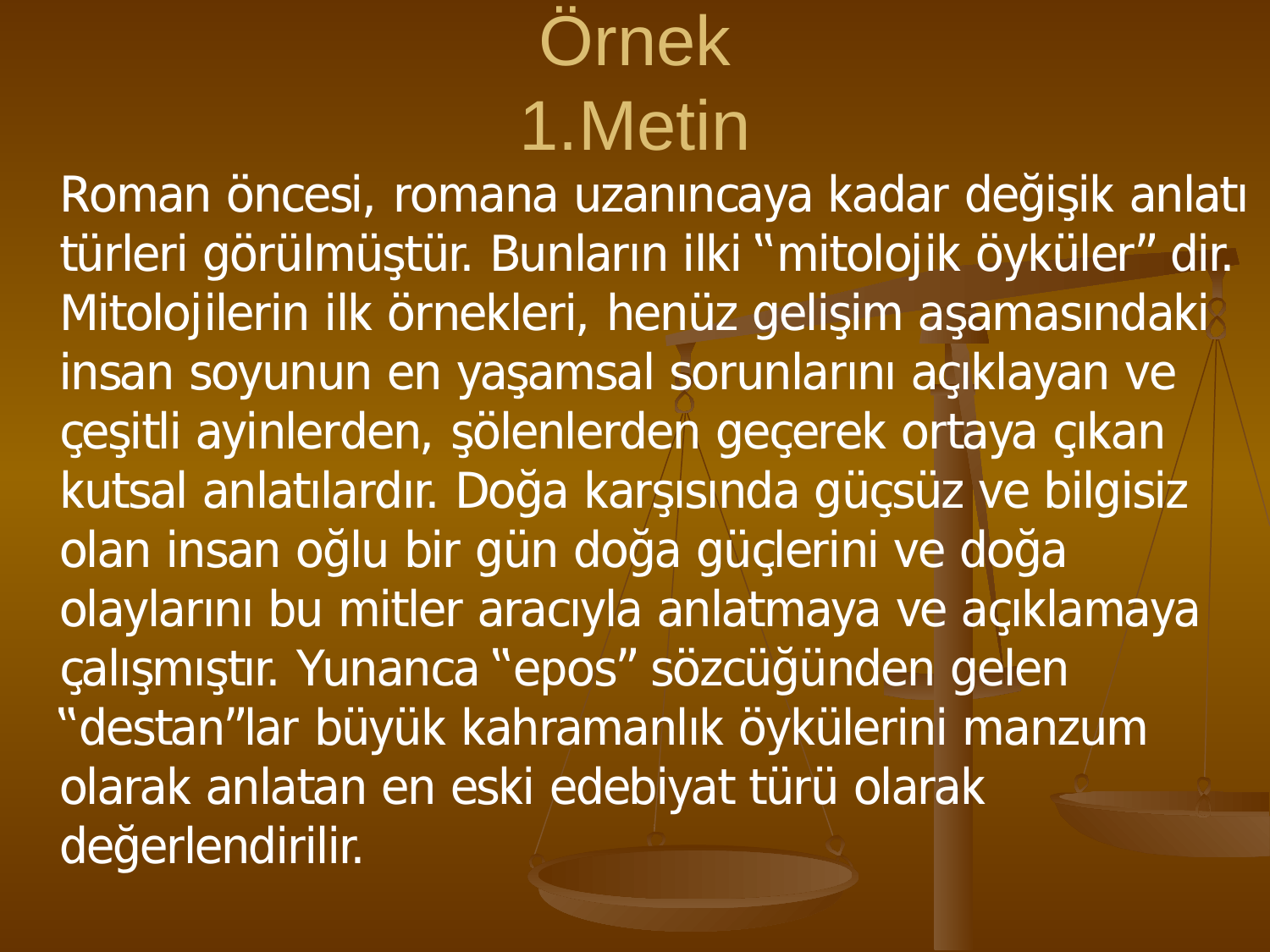

# Örnek 1.Metin
	Roman öncesi, romana uzanıncaya kadar değişik anlatı türleri görülmüştür. Bunların ilki “mitolojik öyküler” dir. Mitolojilerin ilk örnekleri, henüz gelişim aşamasındaki insan soyunun en yaşamsal sorunlarını açıklayan ve çeşitli ayinlerden, şölenlerden geçerek ortaya çıkan kutsal anlatılardır. Doğa karşısında güçsüz ve bilgisiz olan insan oğlu bir gün doğa güçlerini ve doğa olaylarını bu mitler aracıyla anlatmaya ve açıklamaya çalışmıştır. Yunanca “epos” sözcüğünden gelen “destan”lar büyük kahramanlık öykülerini manzum olarak anlatan en eski edebiyat türü olarak değerlendirilir.